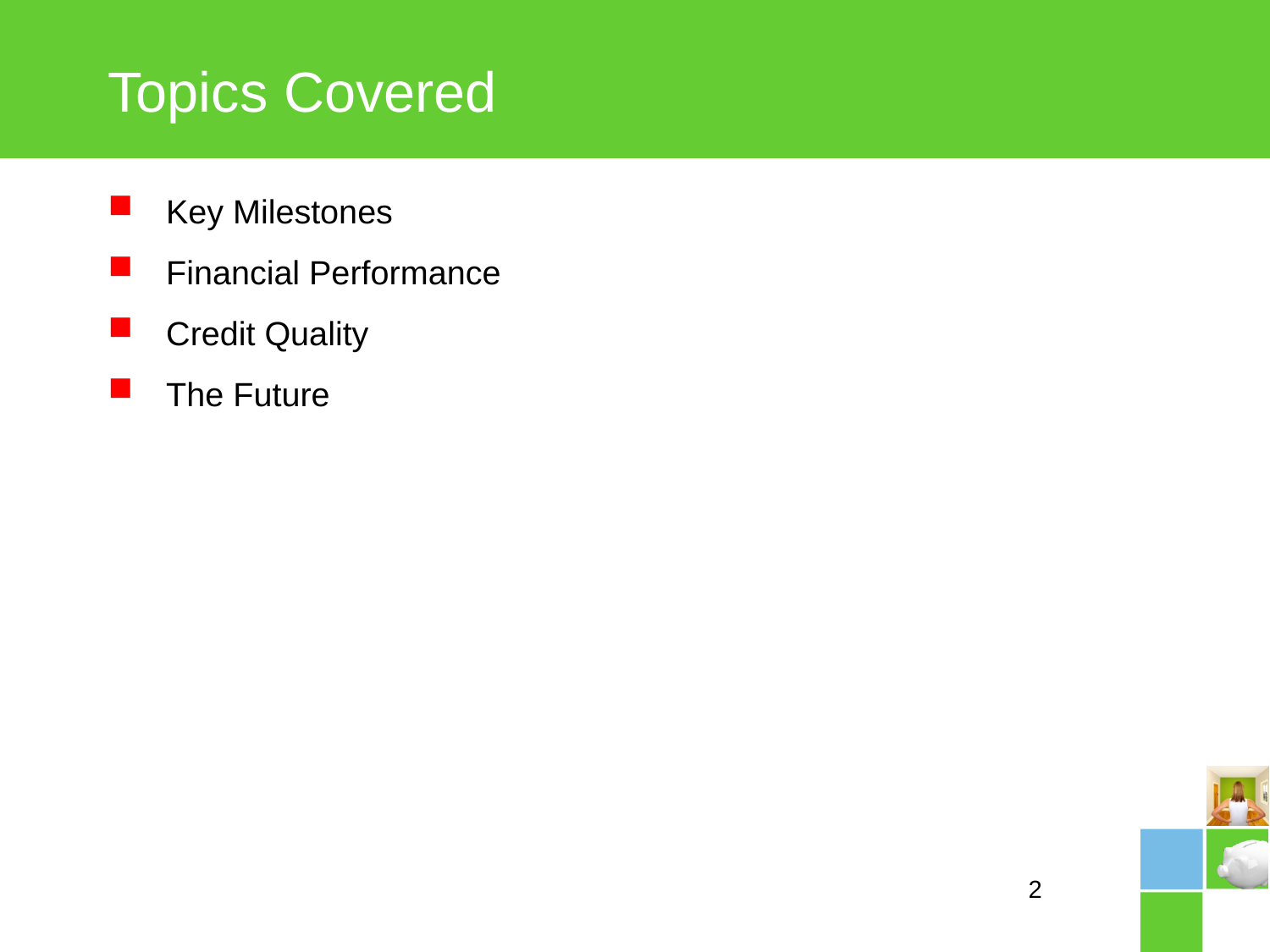

# Topics Covered
Key Milestones
Financial Performance
Credit Quality
The Future

2